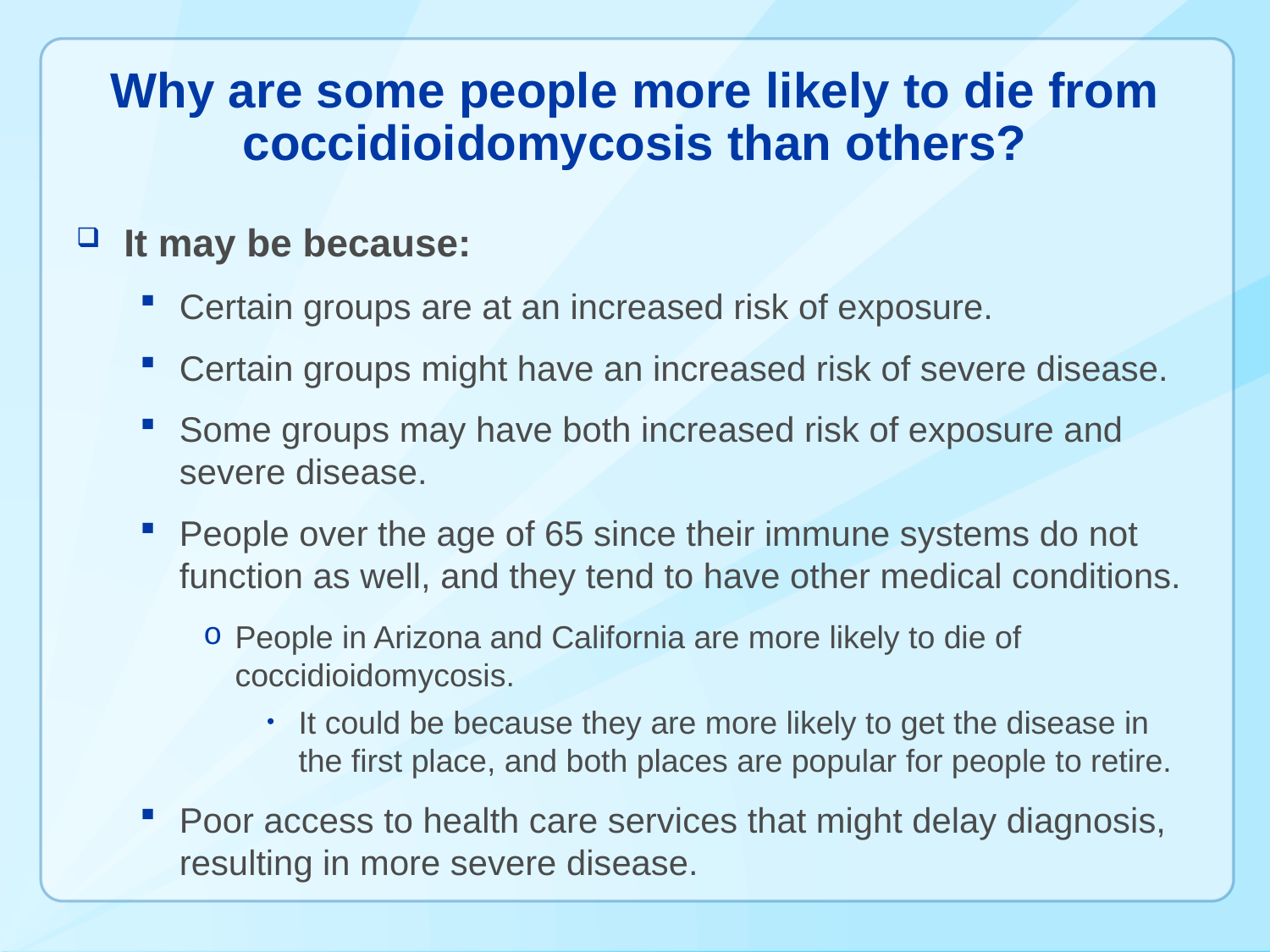

# Why are some people more likely to die from coccidioidomycosis than others?
It may be because:
Certain groups are at an increased risk of exposure.
Certain groups might have an increased risk of severe disease.
Some groups may have both increased risk of exposure and severe disease.
People over the age of 65 since their immune systems do not function as well, and they tend to have other medical conditions.
People in Arizona and California are more likely to die of coccidioidomycosis.
It could be because they are more likely to get the disease in the first place, and both places are popular for people to retire.
Poor access to health care services that might delay diagnosis, resulting in more severe disease.